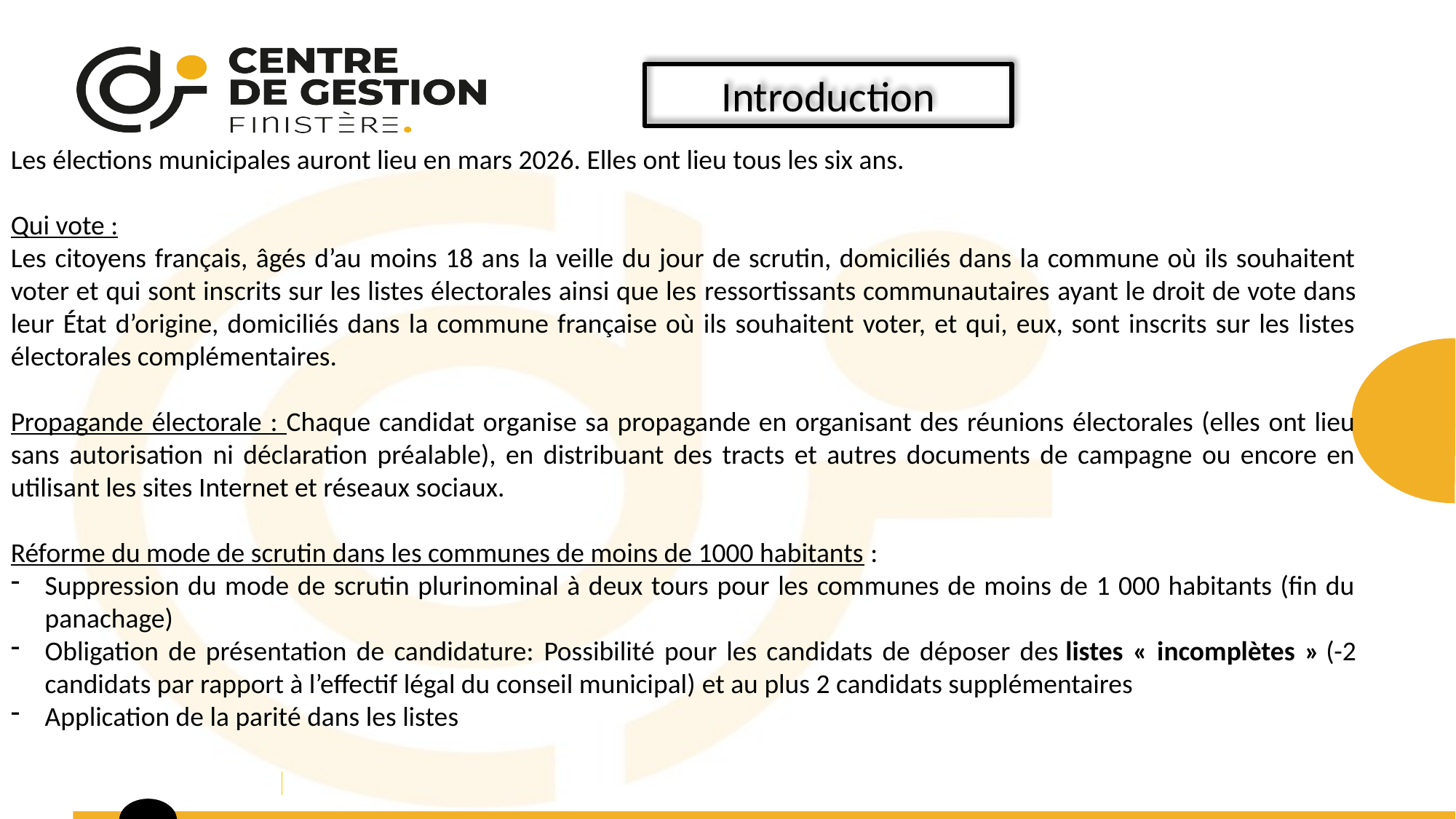

Introduction
Les élections municipales auront lieu en mars 2026. Elles ont lieu tous les six ans.
Qui vote :
Les citoyens français, âgés d’au moins 18 ans la veille du jour de scrutin, domiciliés dans la commune où ils souhaitent voter et qui sont inscrits sur les listes électorales ainsi que les ressortissants communautaires ayant le droit de vote dans leur État d’origine, domiciliés dans la commune française où ils souhaitent voter, et qui, eux, sont inscrits sur les listes électorales complémentaires.
Propagande électorale : Chaque candidat organise sa propagande en organisant des réunions électorales (elles ont lieu sans autorisation ni déclaration préalable), en distribuant des tracts et autres documents de campagne ou encore en utilisant les sites Internet et réseaux sociaux.

Réforme du mode de scrutin dans les communes de moins de 1000 habitants :
Suppression du mode de scrutin plurinominal à deux tours pour les communes de moins de 1 000 habitants (fin du panachage)
Obligation de présentation de candidature: Possibilité pour les candidats de déposer des listes « incomplètes » (-2 candidats par rapport à l’effectif légal du conseil municipal) et au plus 2 candidats supplémentaires
Application de la parité dans les listes